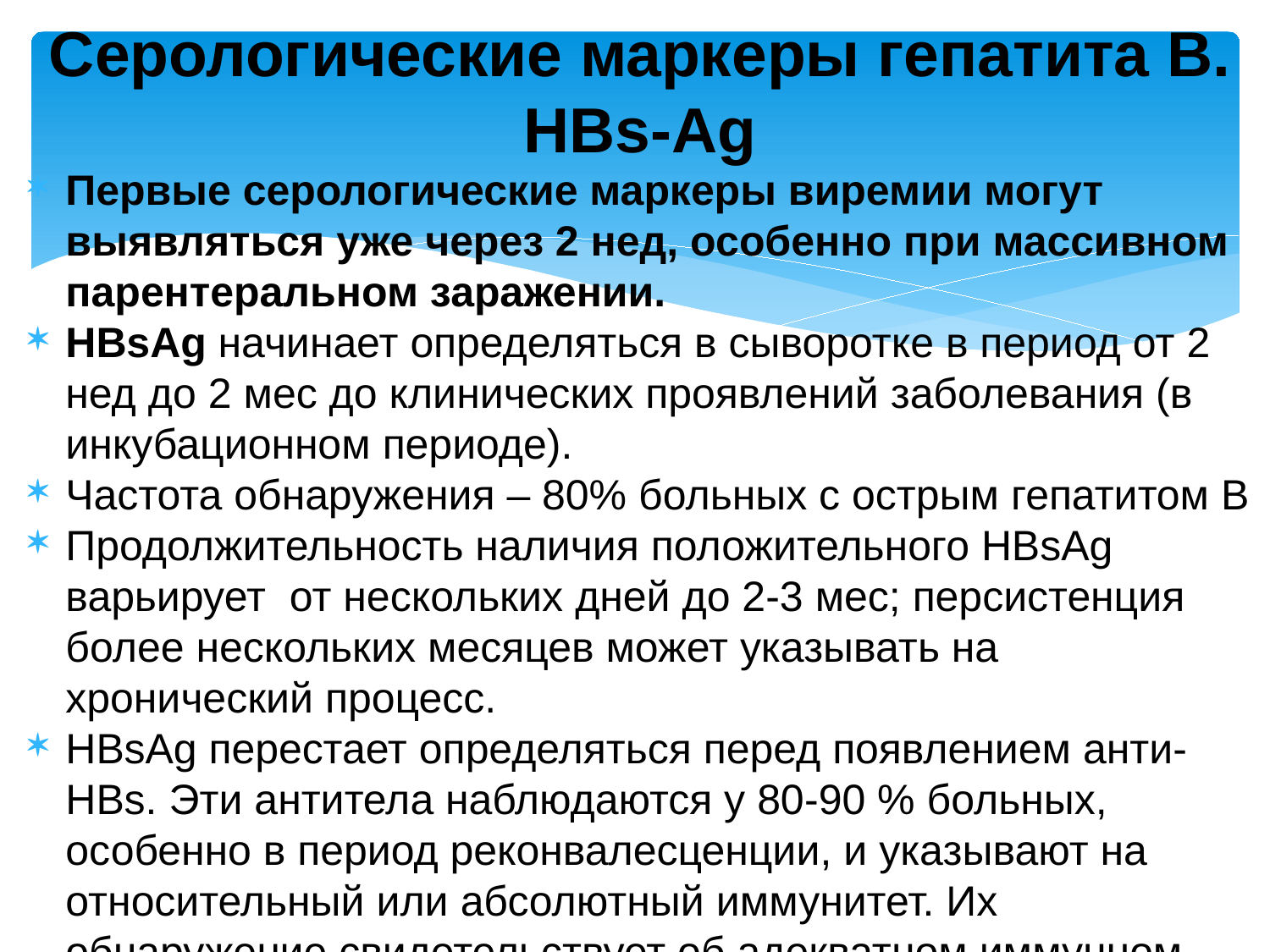

# Серологические маркеры гепатита В. HBs-Ag
Первые серологические маркеры виремии могут выявляться уже через 2 нед, особенно при массивном парентеральном заражении.
HBsAg начинает определяться в сыворотке в период от 2 нед до 2 мес до клинических проявлений заболевания (в инкубационном периоде).
Частота обнаружения – 80% больных с острым гепатитом В
Продолжительность наличия положительного HBsAg варьирует  от нескольких дней до 2-3 мес; персистенция более нескольких месяцев может указывать на хронический процесс.
HBsAg перестает определяться перед появлением анти-HBs. Эти антитела наблюдаются у 80-90 % больных, особенно в период реконвалесценции, и указывают на относительный или абсолютный иммунитет. Их обнаружение свидетельствует об адекватном иммунном ответе на инфекцию.